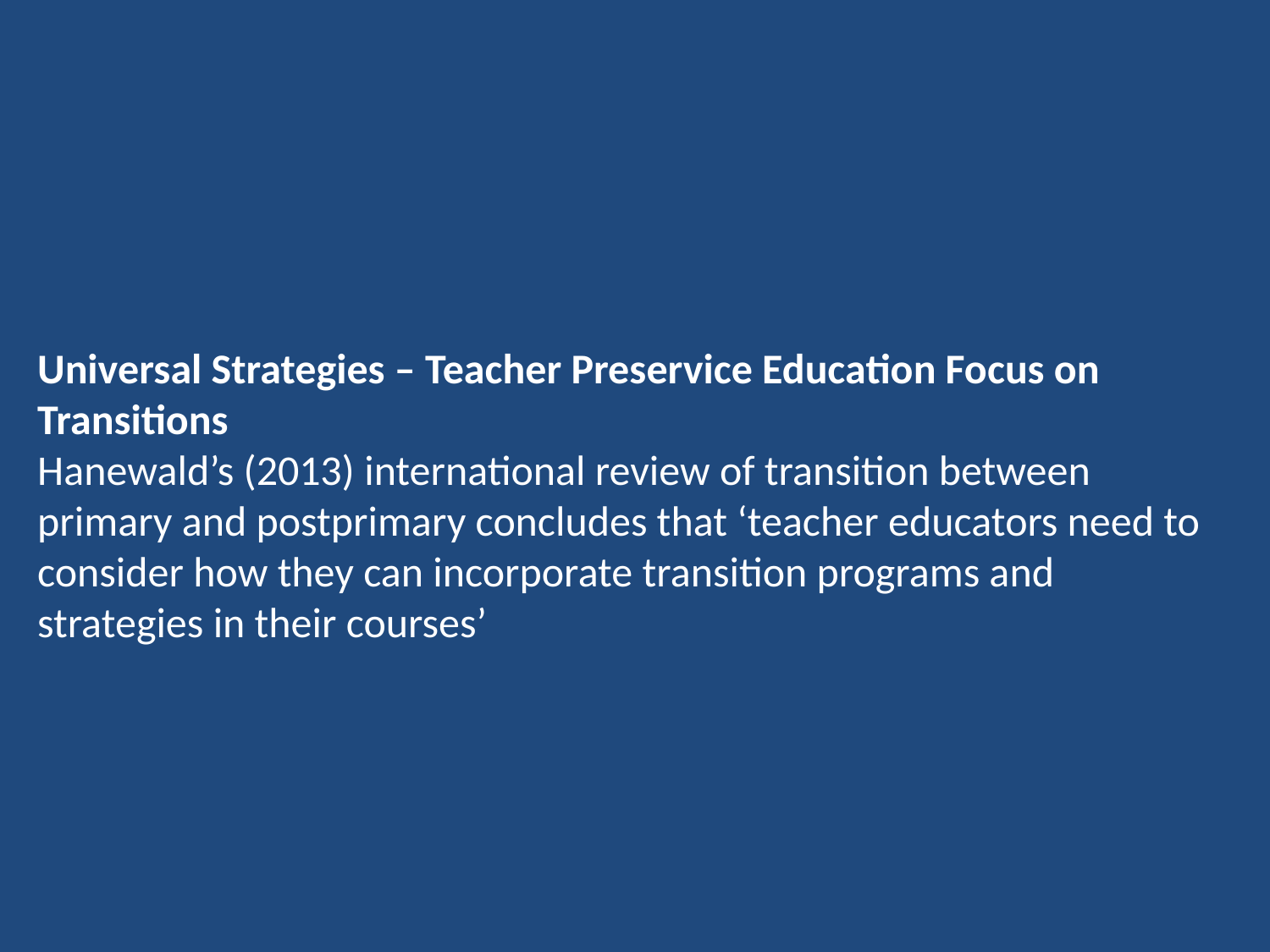

Universal Strategies – Teacher Preservice Education Focus on Transitions
Hanewald’s (2013) international review of transition between primary and postprimary concludes that ‘teacher educators need to consider how they can incorporate transition programs and strategies in their courses’